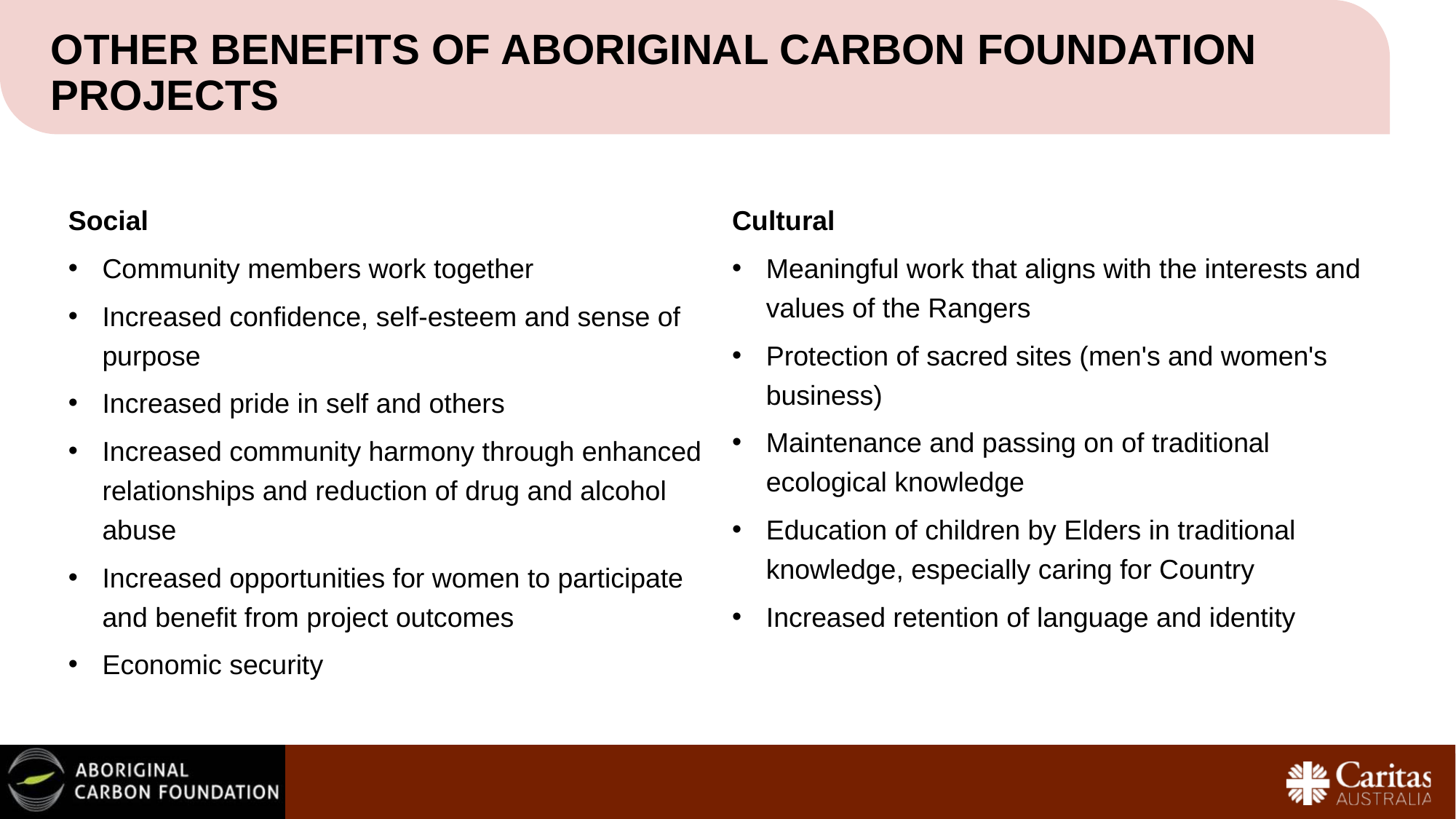

# other BENEFITS of aboriginal Carbon foundation PROJECTS
Social
Community members work together
Increased confidence, self-esteem and sense of purpose
Increased pride in self and others
Increased community harmony through enhanced relationships and reduction of drug and alcohol abuse
Increased opportunities for women to participate and benefit from project outcomes
Economic security
Cultural
Meaningful work that aligns with the interests and values of the Rangers
Protection of sacred sites (men's and women's business)
Maintenance and passing on of traditional ecological knowledge
Education of children by Elders in traditional knowledge, especially caring for Country
Increased retention of language and identity